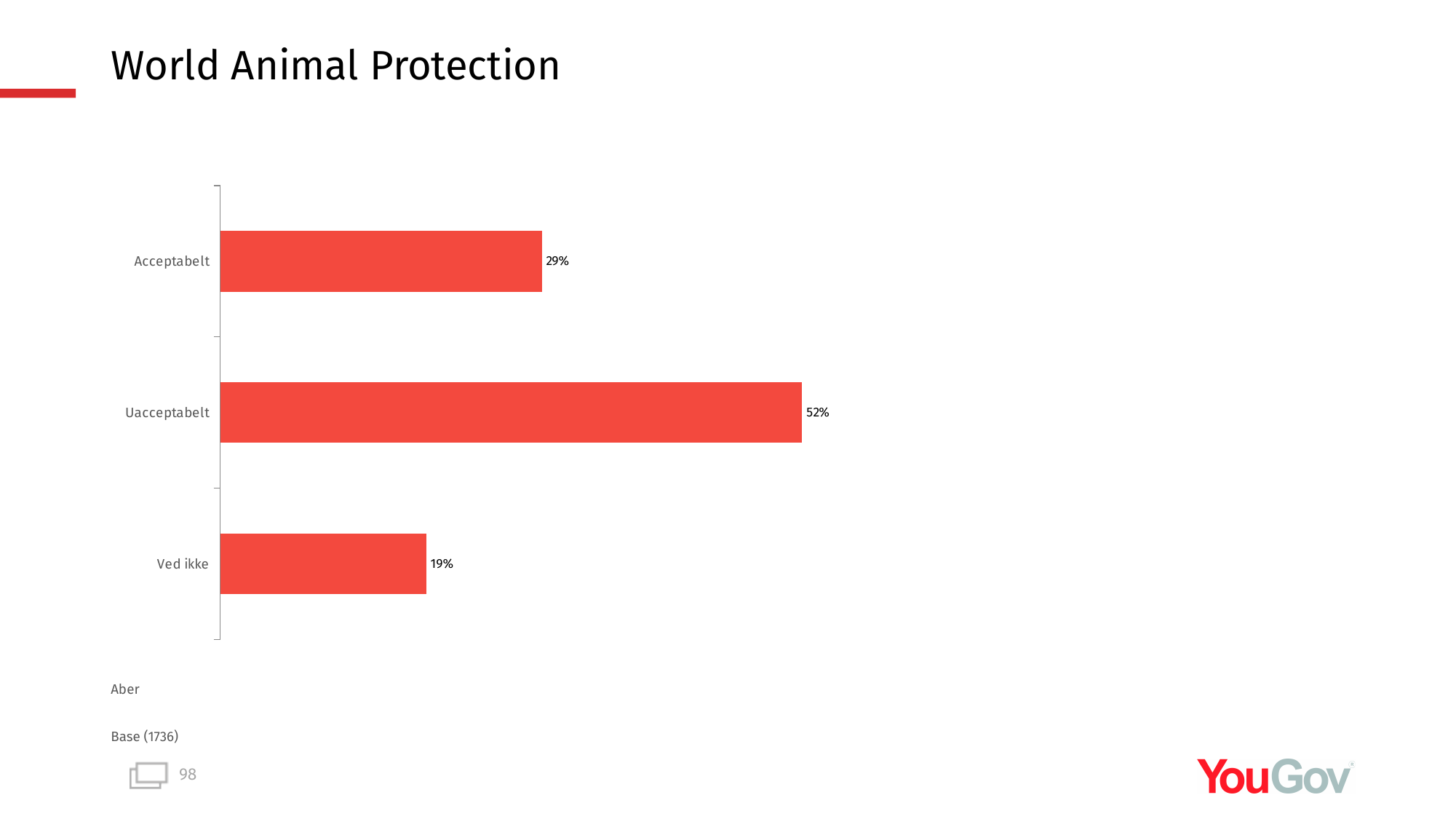

# World Animal Protection

### Chart

| Category | Total |
|---|---|
| Ved ikke | 0.1857 |
| Uacceptabelt | 0.5244 |
| Acceptabelt | 0.2899 |
Aber
Base (1736)